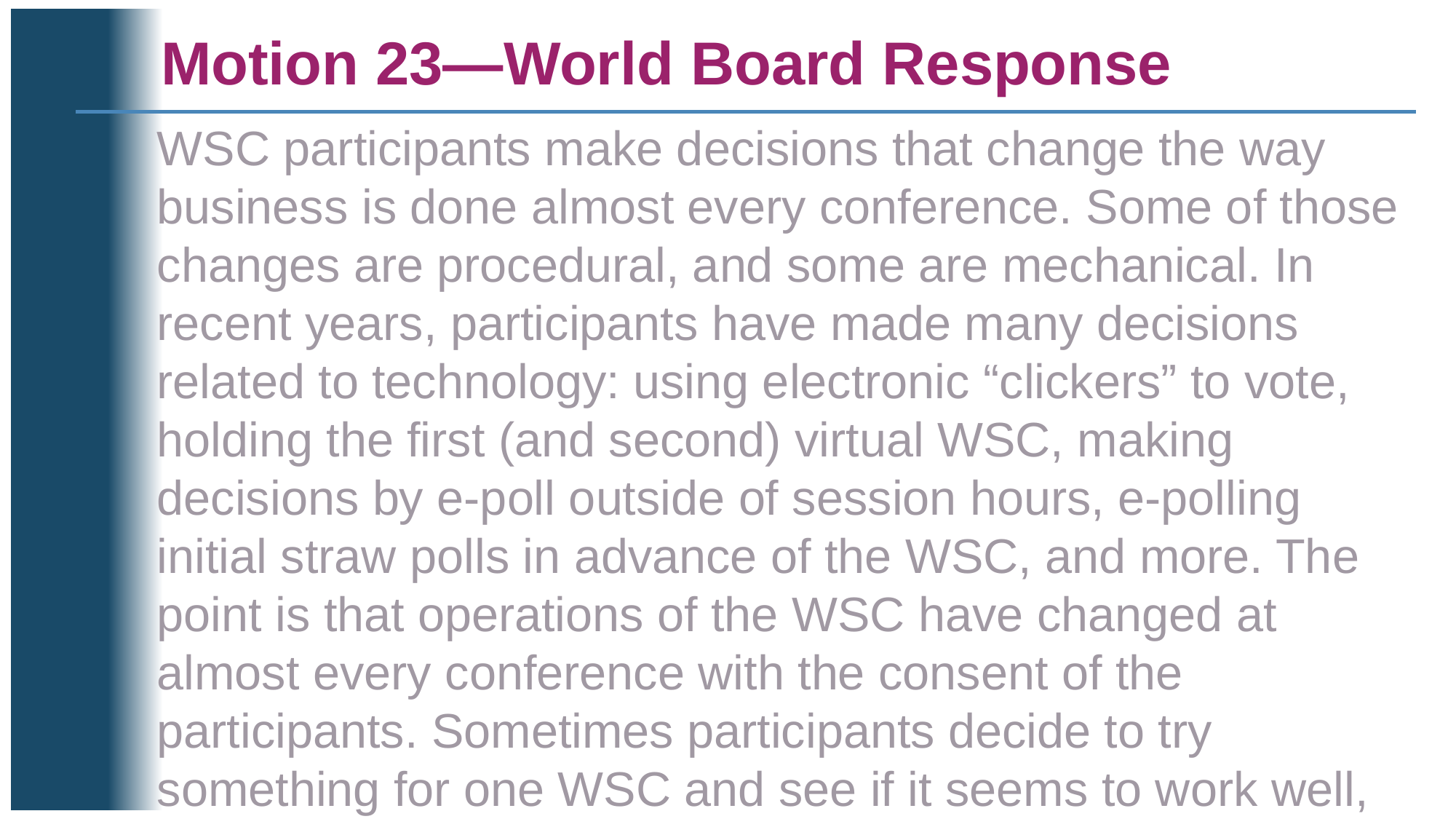

Motion 23—World Board Response
WSC participants make decisions that change the way business is done almost every conference. Some of those changes are procedural, and some are mechanical. In recent years, participants have made many decisions related to technology: using electronic “clickers” to vote, holding the first (and second) virtual WSC, making decisions by e-poll outside of session hours, e-polling initial straw polls in advance of the WSC, and more. The point is that operations of the WSC have changed at almost every conference with the consent of the participants. Sometimes participants decide to try something for one WSC and see if it seems to work well, in which case they can make a decision to implement it on an ongoing basis, and change WSC policy accordingly. . . .